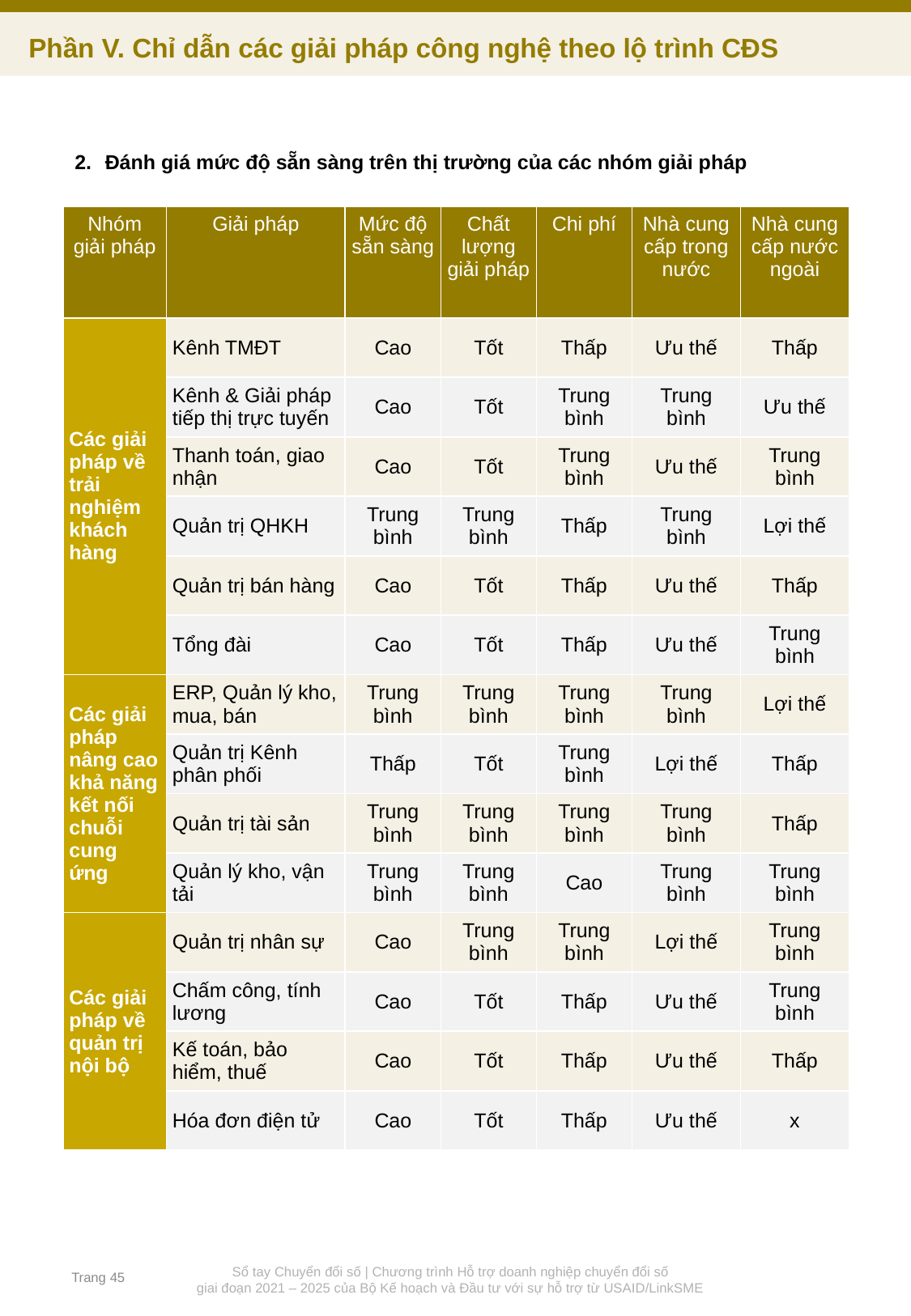

Phần V. Chỉ dẫn các giải pháp công nghệ theo lộ trình CĐS
Đánh giá mức độ sẵn sàng trên thị trường của các nhóm giải pháp
| Nhóm giải pháp | Giải pháp | Mức độ sẵn sàng | Chất lượng giải pháp | Chi phí | Nhà cung cấp trong nước | Nhà cung cấp nước ngoài |
| --- | --- | --- | --- | --- | --- | --- |
| Các giải pháp về trải nghiệm khách hàng | Kênh TMĐT | Cao | Tốt | Thấp | Ưu thế | Thấp |
|  | Kênh & Giải pháp tiếp thị trực tuyến | Cao | Tốt | Trung bình | Trung bình | Ưu thế |
|  | Thanh toán, giao nhận | Cao | Tốt | Trung bình | Ưu thế | Trung bình |
|  | Quản trị QHKH | Trung bình | Trung bình | Thấp | Trung bình | Lợi thế |
|  | Quản trị bán hàng | Cao | Tốt | Thấp | Ưu thế | Thấp |
|  | Tổng đài | Cao | Tốt | Thấp | Ưu thế | Trung bình |
| Các giải pháp nâng cao khả năng kết nối chuỗi cung ứng | ERP, Quản lý kho, mua, bán | Trung bình | Trung bình | Trung bình | Trung bình | Lợi thế |
|  | Quản trị Kênh phân phối | Thấp | Tốt | Trung bình | Lợi thế | Thấp |
|  | Quản trị tài sản | Trung bình | Trung bình | Trung bình | Trung bình | Thấp |
|  | Quản lý kho, vận tải | Trung bình | Trung bình | Cao | Trung bình | Trung bình |
| Các giải pháp về quản trị nội bộ | Quản trị nhân sự | Cao | Trung bình | Trung bình | Lợi thế | Trung bình |
|  | Chấm công, tính lương | Cao | Tốt | Thấp | Ưu thế | Trung bình |
|  | Kế toán, bảo hiểm, thuế | Cao | Tốt | Thấp | Ưu thế | Thấp |
|  | Hóa đơn điện tử | Cao | Tốt | Thấp | Ưu thế | x |
Trang 45
Sổ tay Chuyển đổi số | Chương trình Hỗ trợ doanh nghiệp chuyển đổi số
giai đoạn 2021 – 2025 của Bộ Kế hoạch và Đầu tư với sự hỗ trợ từ USAID/LinkSME